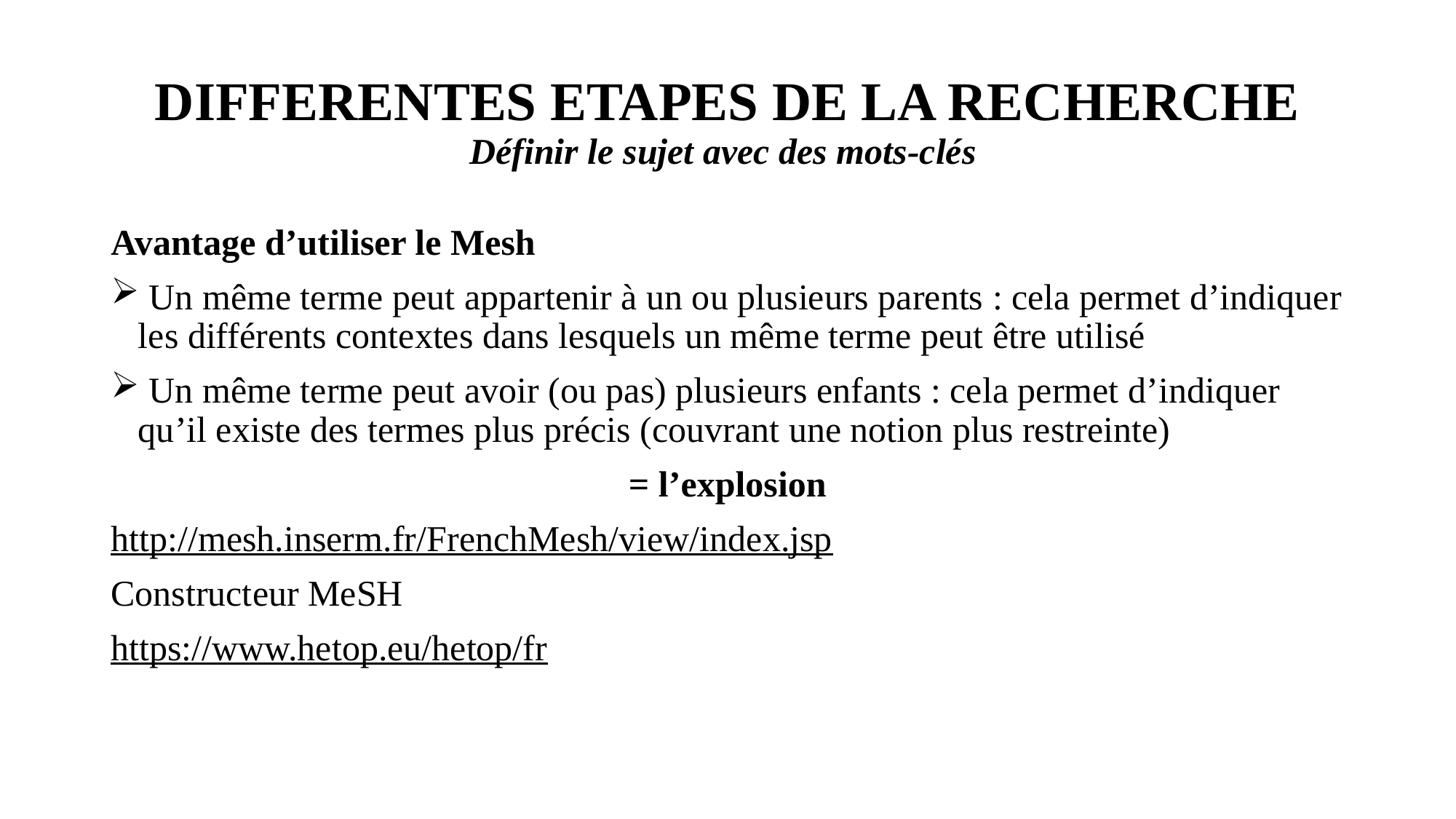

# DIFFERENTES ETAPES DE LA RECHERCHE Définir le sujet avec des mots-clés
Avantage d’utiliser le Mesh
 Un même terme peut appartenir à un ou plusieurs parents : cela permet d’indiquer les différents contextes dans lesquels un même terme peut être utilisé
 Un même terme peut avoir (ou pas) plusieurs enfants : cela permet d’indiquer qu’il existe des termes plus précis (couvrant une notion plus restreinte)
= l’explosion
http://mesh.inserm.fr/FrenchMesh/view/index.jsp
Constructeur MeSH
https://www.hetop.eu/hetop/fr